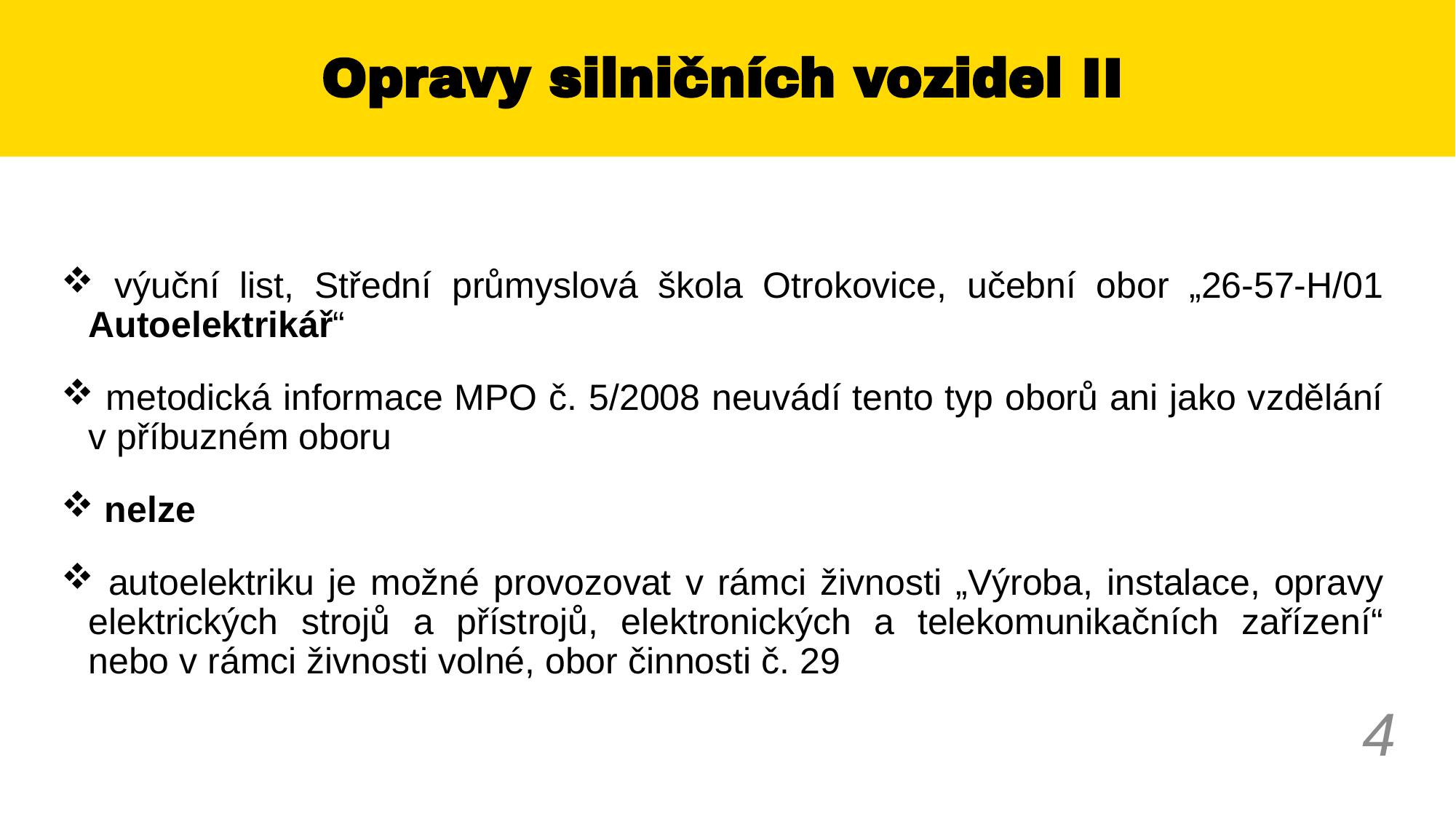

# Opravy silničních vozidel II

 výuční list, Střední průmyslová škola Otrokovice, učební obor „26-57-H/01 Autoelektrikář“
 metodická informace MPO č. 5/2008 neuvádí tento typ oborů ani jako vzdělání v příbuzném oboru
 nelze
 autoelektriku je možné provozovat v rámci živnosti „Výroba, instalace, opravy elektrických strojů a přístrojů, elektronických a telekomunikačních zařízení“ nebo v rámci živnosti volné, obor činnosti č. 29

4